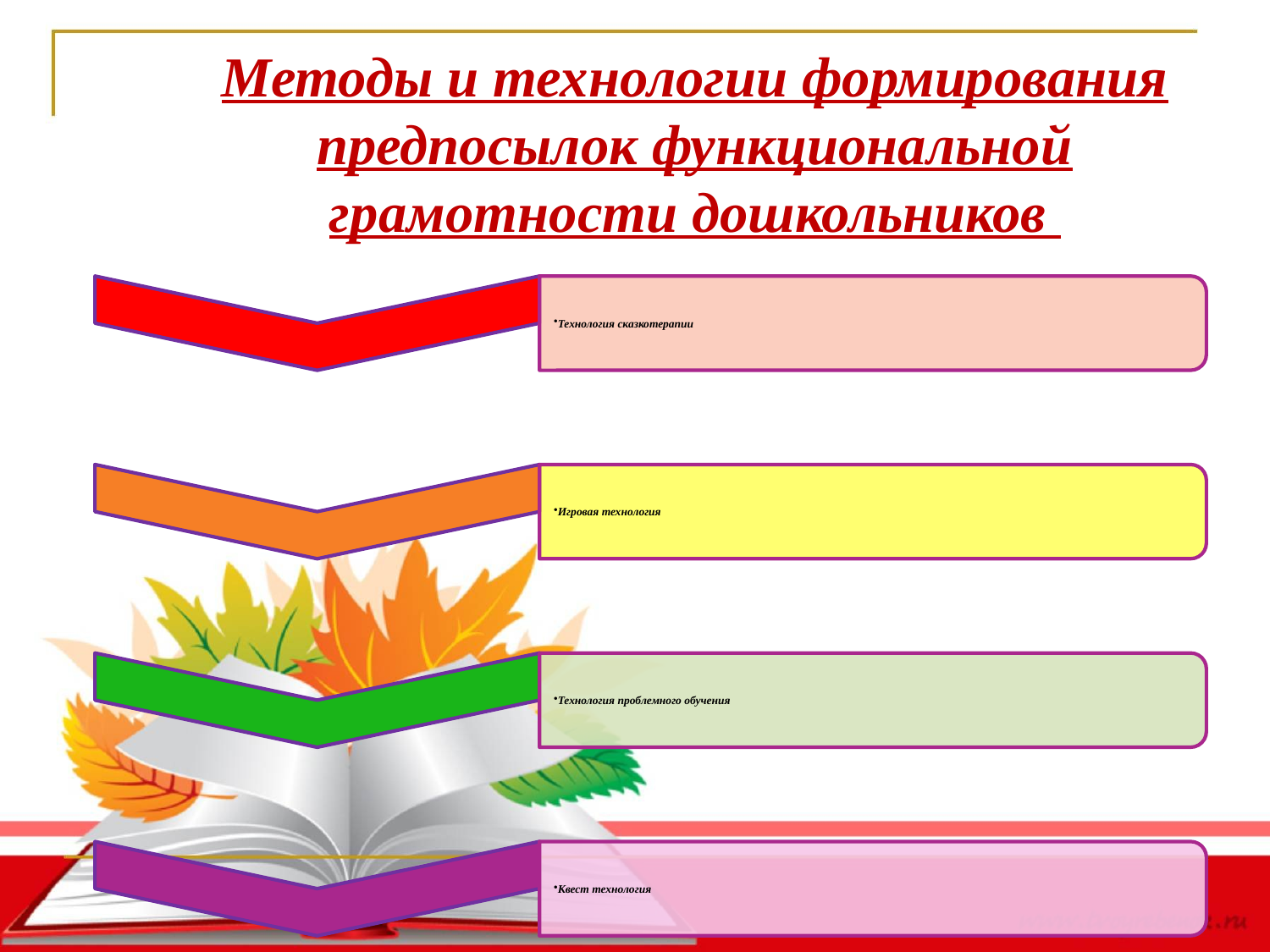

# Методы и технологии формирования предпосылок функциональной грамотности дошкольников
Технология сказкотерапии
Игровая технология
Технология проблемного обучения
Квест технология